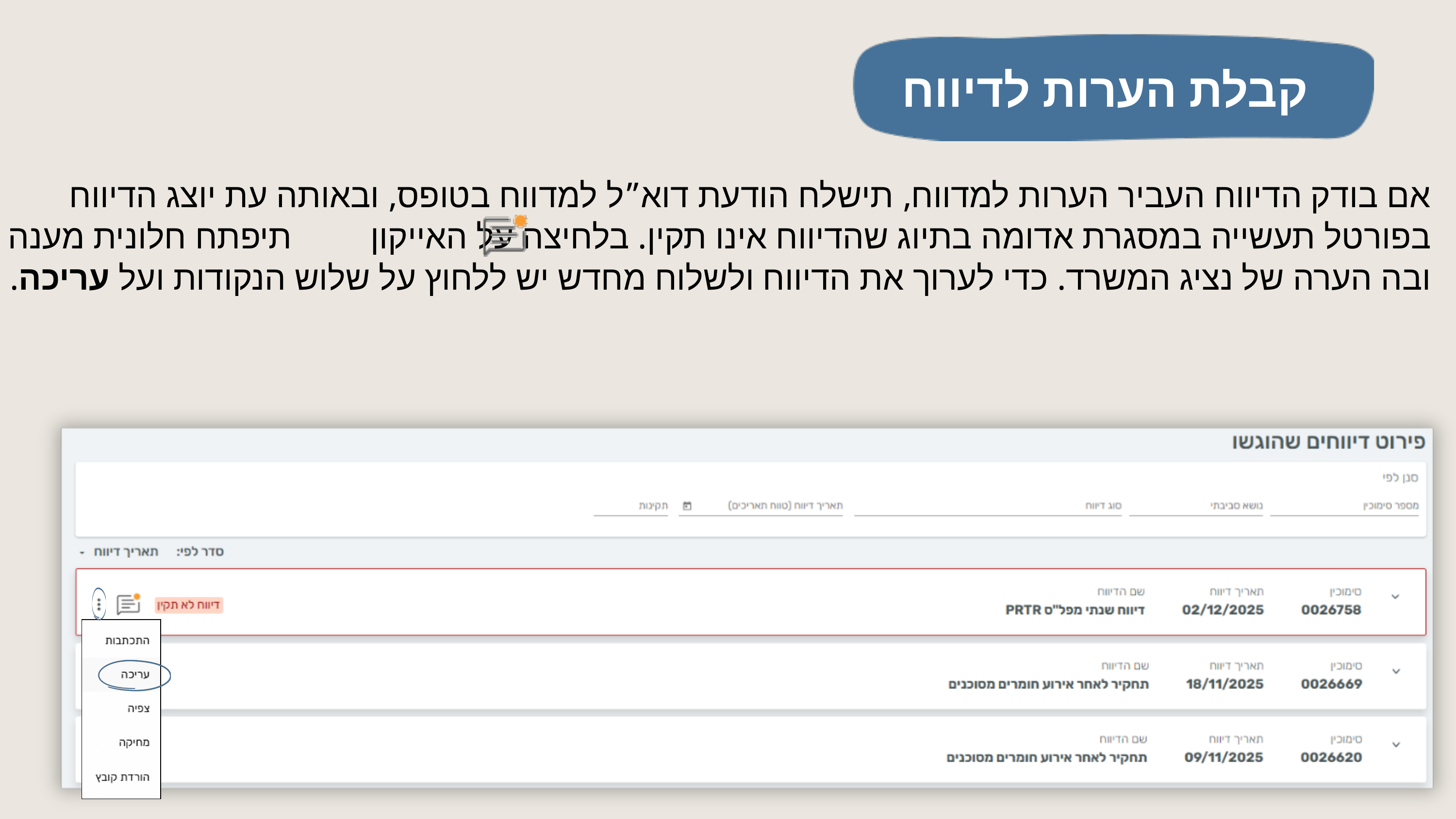

קבלת הערות לדיווח
אם בודק הדיווח העביר הערות למדווח, תישלח הודעת דוא”ל למדווח בטופס, ובאותה עת יוצג הדיווח בפורטל תעשייה במסגרת אדומה בתיוג שהדיווח אינו תקין. בלחיצה על האייקון         תיפתח חלונית מענה ובה הערה של נציג המשרד. כדי לערוך את הדיווח ולשלוח מחדש יש ללחוץ על שלוש הנקודות ועל עריכה.